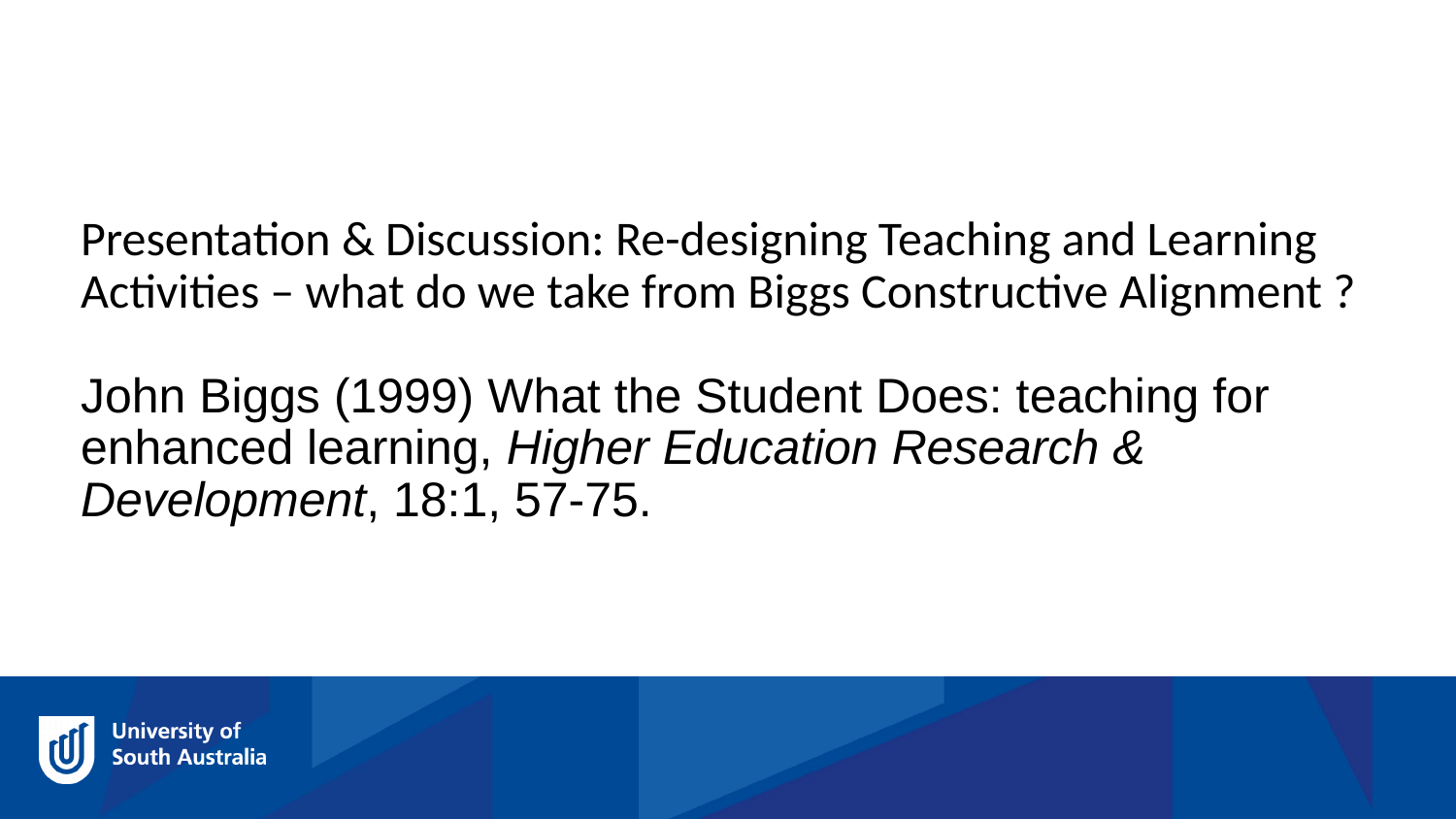

Presentation & Discussion: Re-designing Teaching and Learning Activities – what do we take from Biggs Constructive Alignment ?

John Biggs (1999) What the Student Does: teaching for enhanced learning, Higher Education Research & Development, 18:1, 57-75.